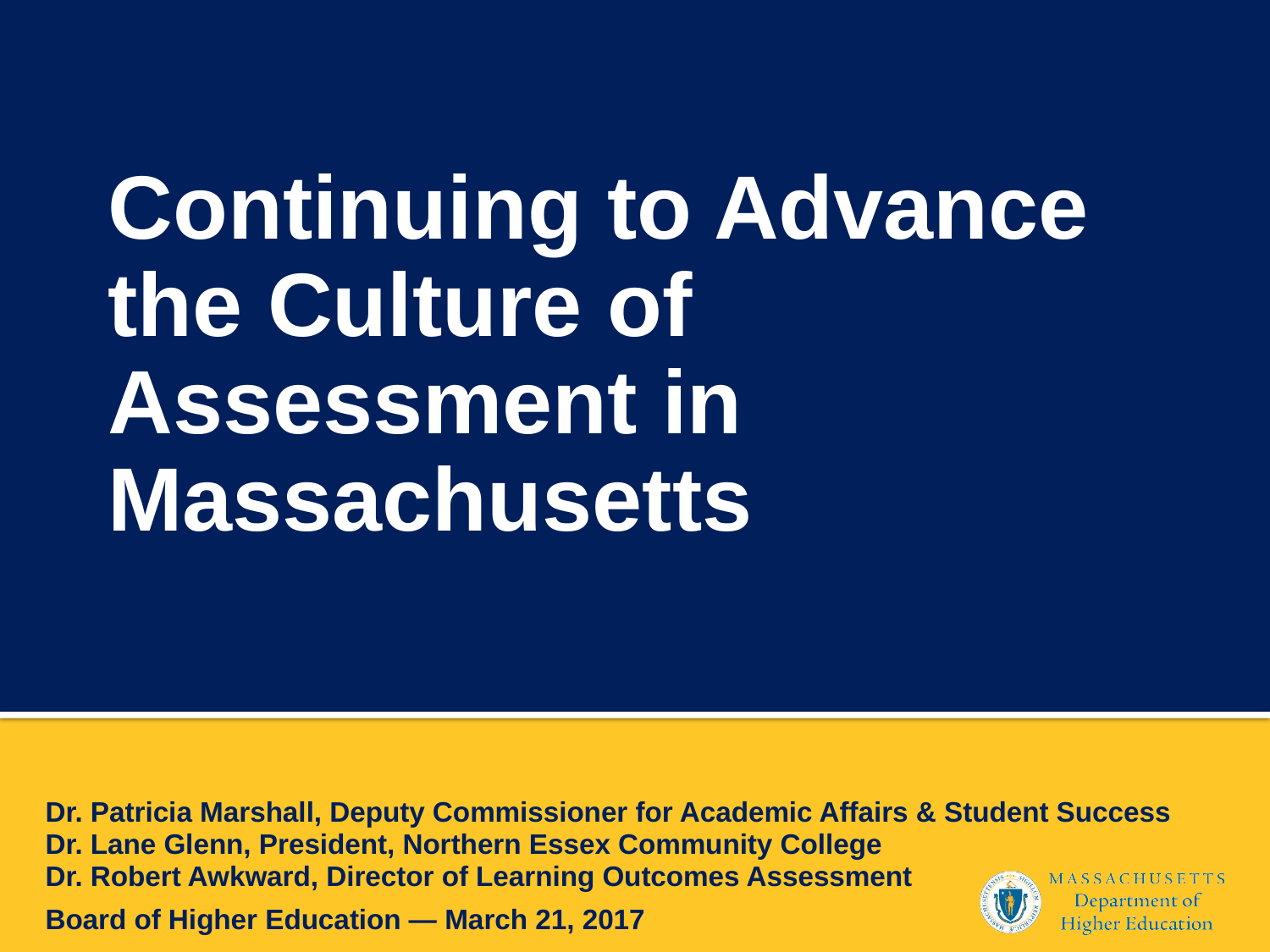

# Continuing to Advance the Culture of Assessment in Massachusetts
Dr. Patricia Marshall, Deputy Commissioner for Academic Affairs & Student Success
Dr. Lane Glenn, President, Northern Essex Community College
Dr. Robert Awkward, Director of Learning Outcomes Assessment
Board of Higher Education — March 21, 2017